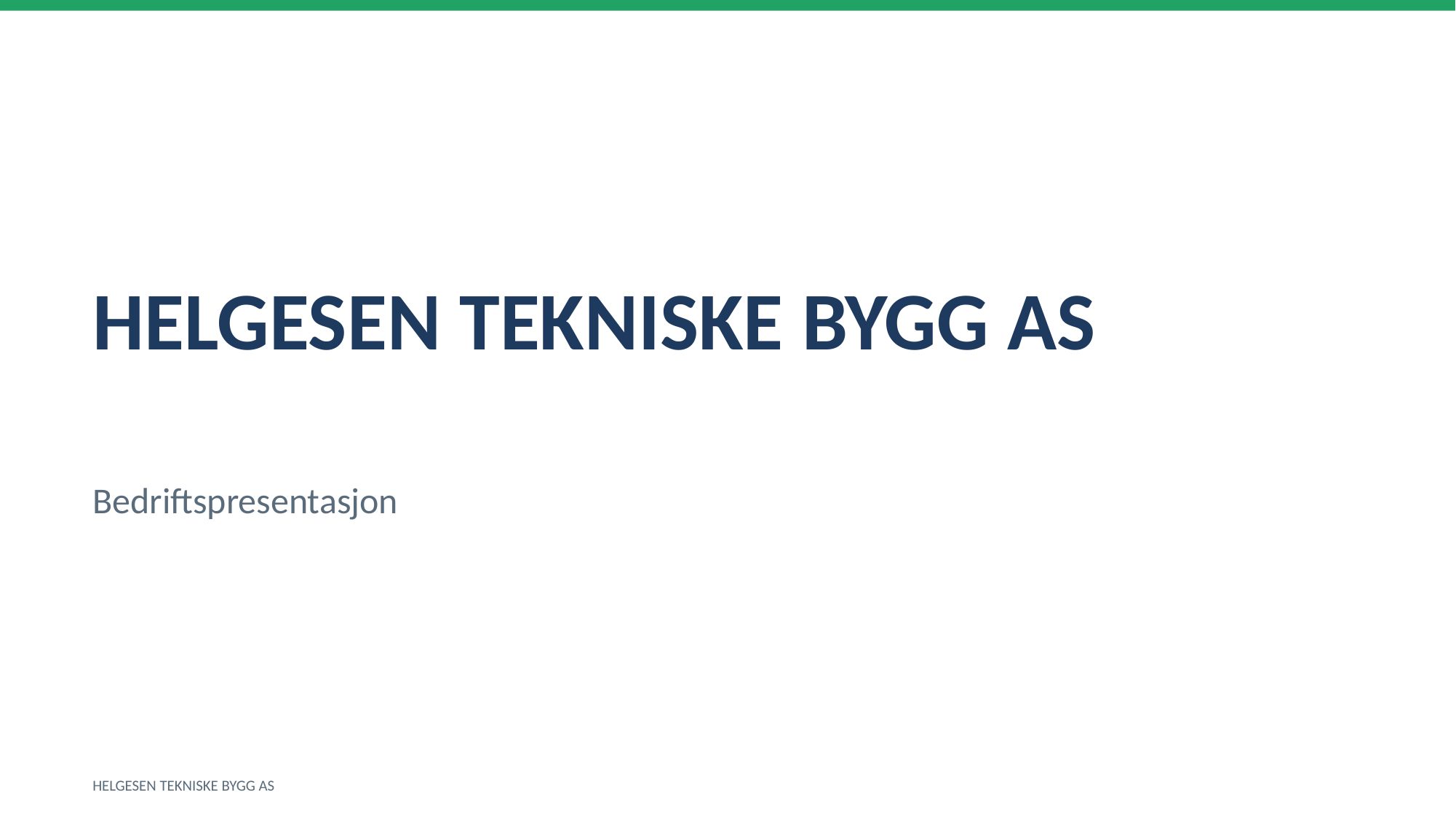

HELGESEN TEKNISKE BYGG AS
Bedriftspresentasjon
HELGESEN TEKNISKE BYGG AS